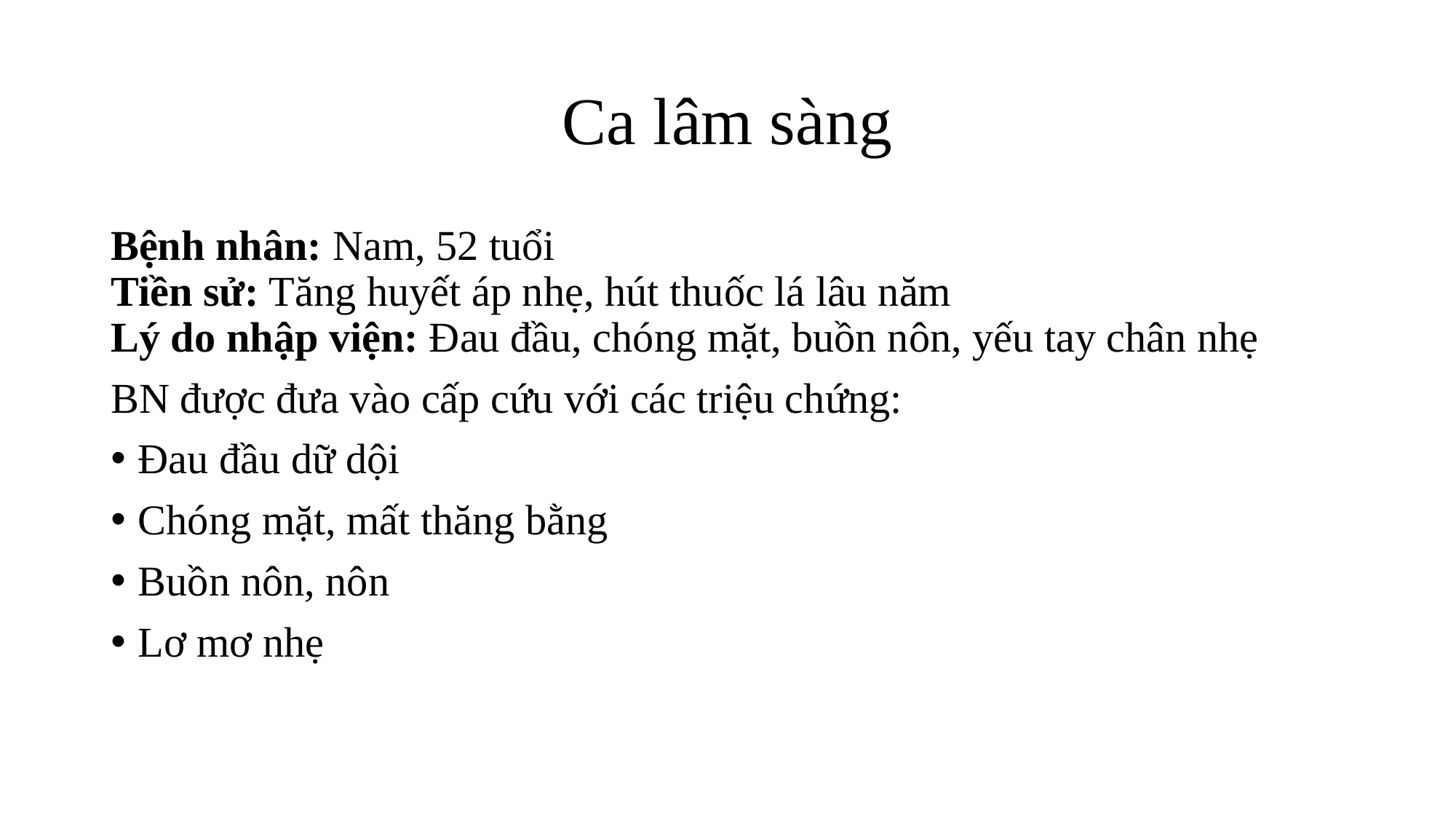

# Ca lâm sàng
Bệnh nhân: Nam, 52 tuổi
Tiền sử: Tăng huyết áp nhẹ, hút thuốc lá lâu năm
Lý do nhập viện: Đau đầu, chóng mặt, buồn nôn, yếu tay chân nhẹ
BN được đưa vào cấp cứu với các triệu chứng:
Đau đầu dữ dội
Chóng mặt, mất thăng bằng
Buồn nôn, nôn
Lơ mơ nhẹ